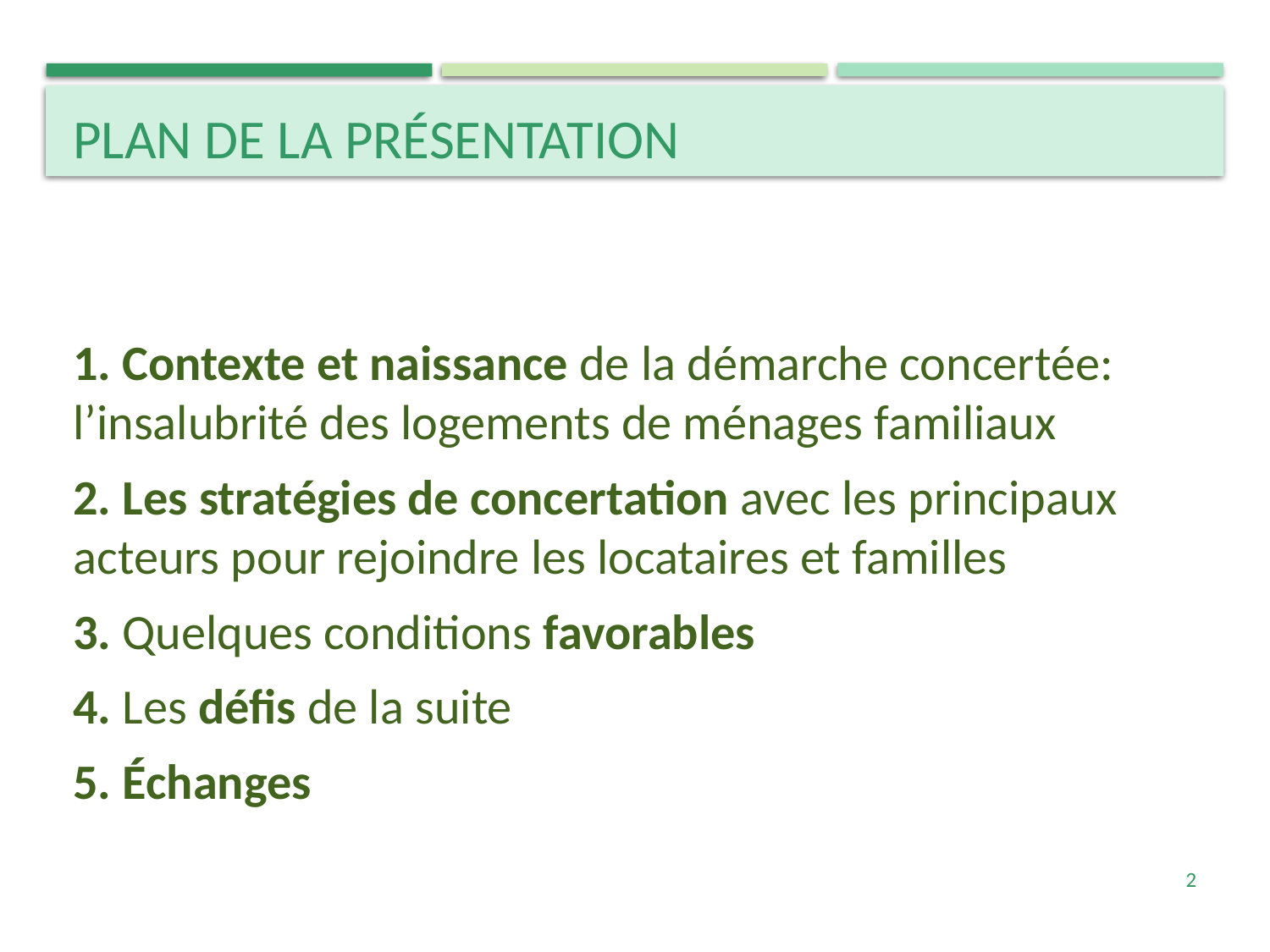

# Plan de la présentation
1. Contexte et naissance de la démarche concertée: l’insalubrité des logements de ménages familiaux
2. Les stratégies de concertation avec les principaux acteurs pour rejoindre les locataires et familles
3. Quelques conditions favorables
4. Les défis de la suite
5. Échanges
2